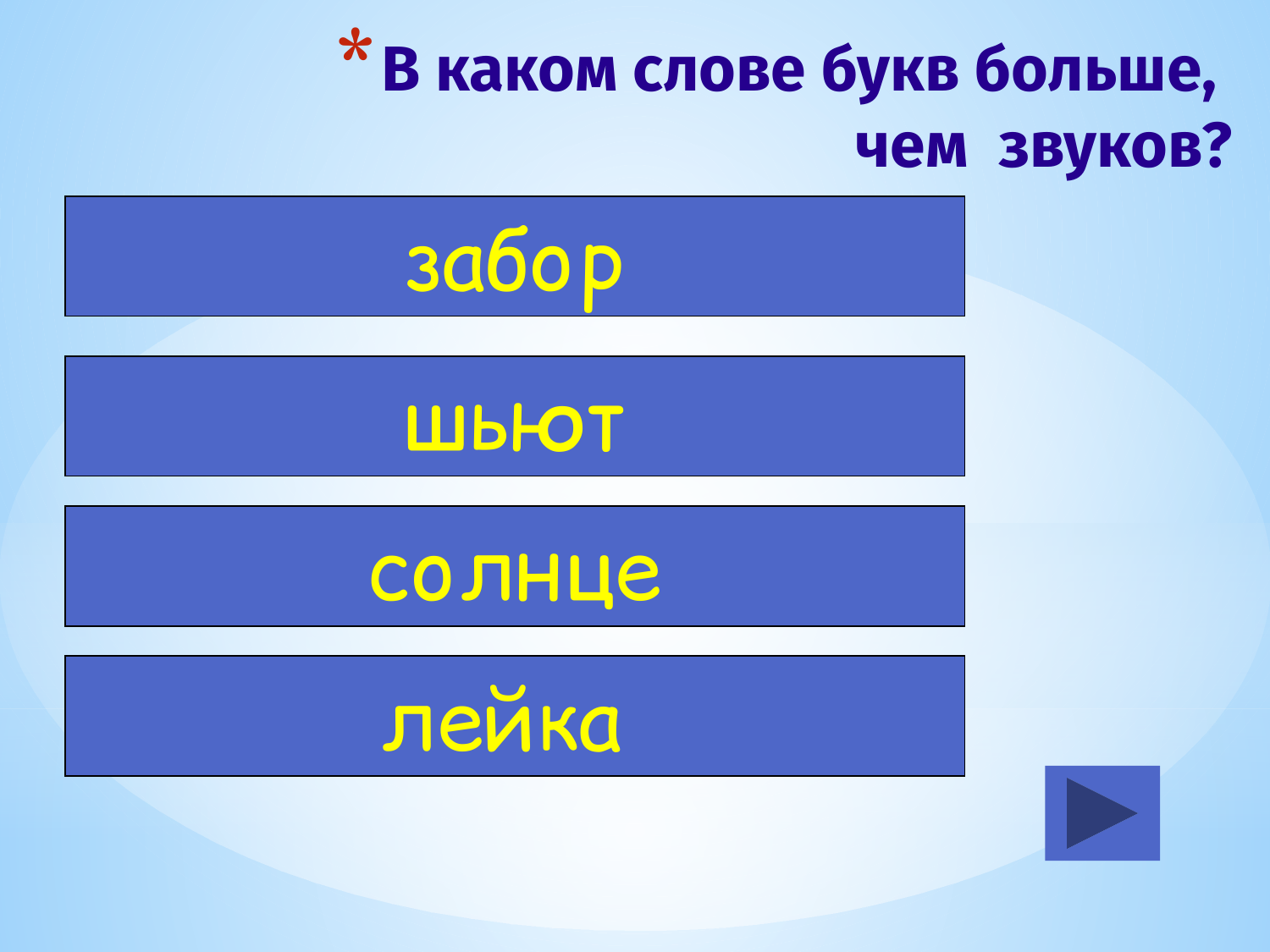

# В каком слове букв больше, чем  звуков?
забор
шьют
солнце
лейка